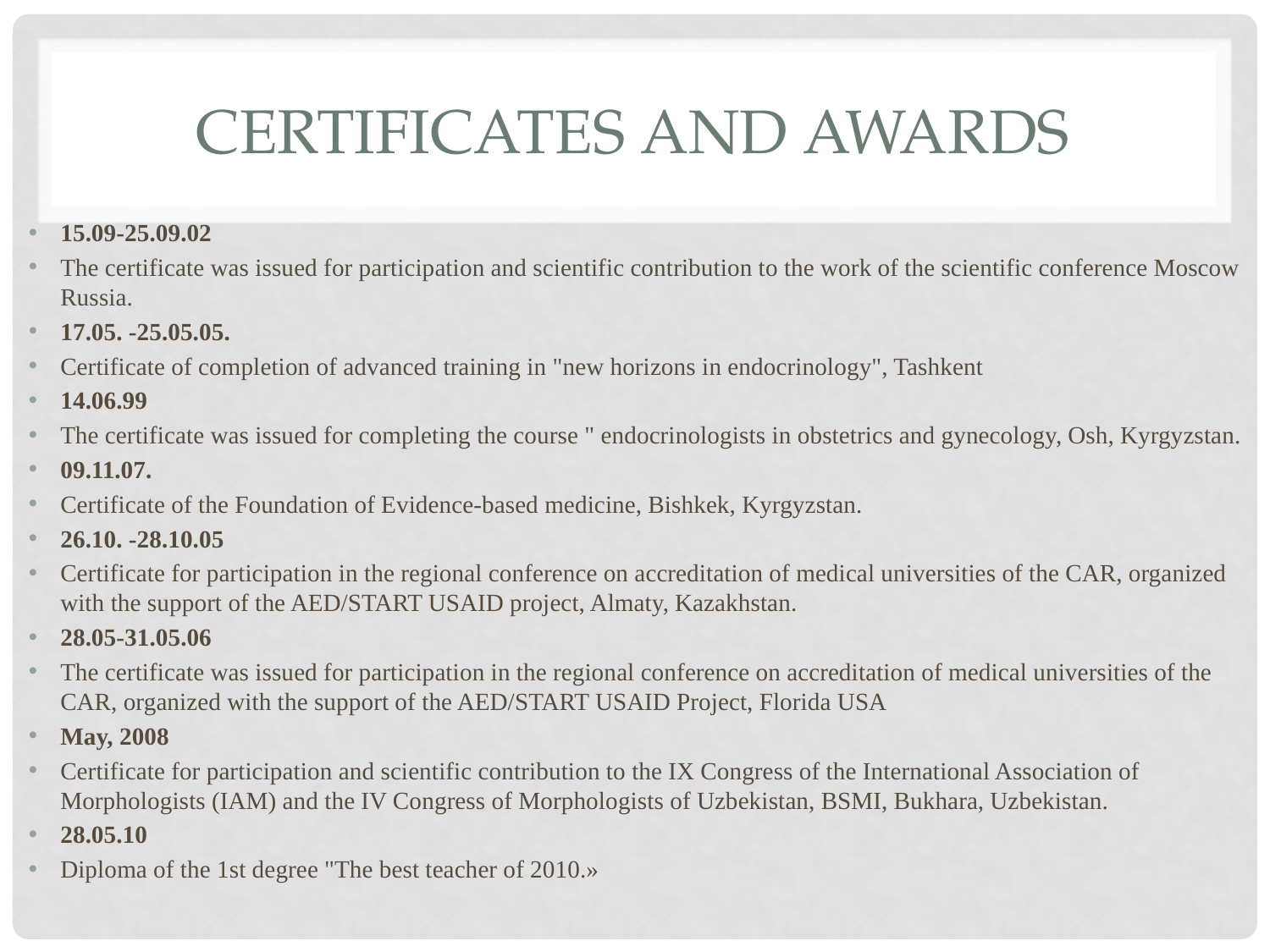

# certificates and awards
15.09-25.09.02
The certificate was issued for participation and scientific contribution to the work of the scientific conference Moscow Russia.
17.05. -25.05.05.
Certificate of completion of advanced training in "new horizons in endocrinology", Tashkent
14.06.99
The certificate was issued for completing the course " endocrinologists in obstetrics and gynecology, Osh, Kyrgyzstan.
09.11.07.
Certificate of the Foundation of Evidence-based medicine, Bishkek, Kyrgyzstan.
26.10. -28.10.05
Certificate for participation in the regional conference on accreditation of medical universities of the CAR, organized with the support of the AED/START USAID project, Almaty, Kazakhstan.
28.05-31.05.06
The certificate was issued for participation in the regional conference on accreditation of medical universities of the CAR, organized with the support of the AED/START USAID Project, Florida USA
May, 2008
Certificate for participation and scientific contribution to the IX Congress of the International Association of Morphologists (IAM) and the IV Congress of Morphologists of Uzbekistan, BSMI, Bukhara, Uzbekistan.
28.05.10
Diploma of the 1st degree "The best teacher of 2010.»